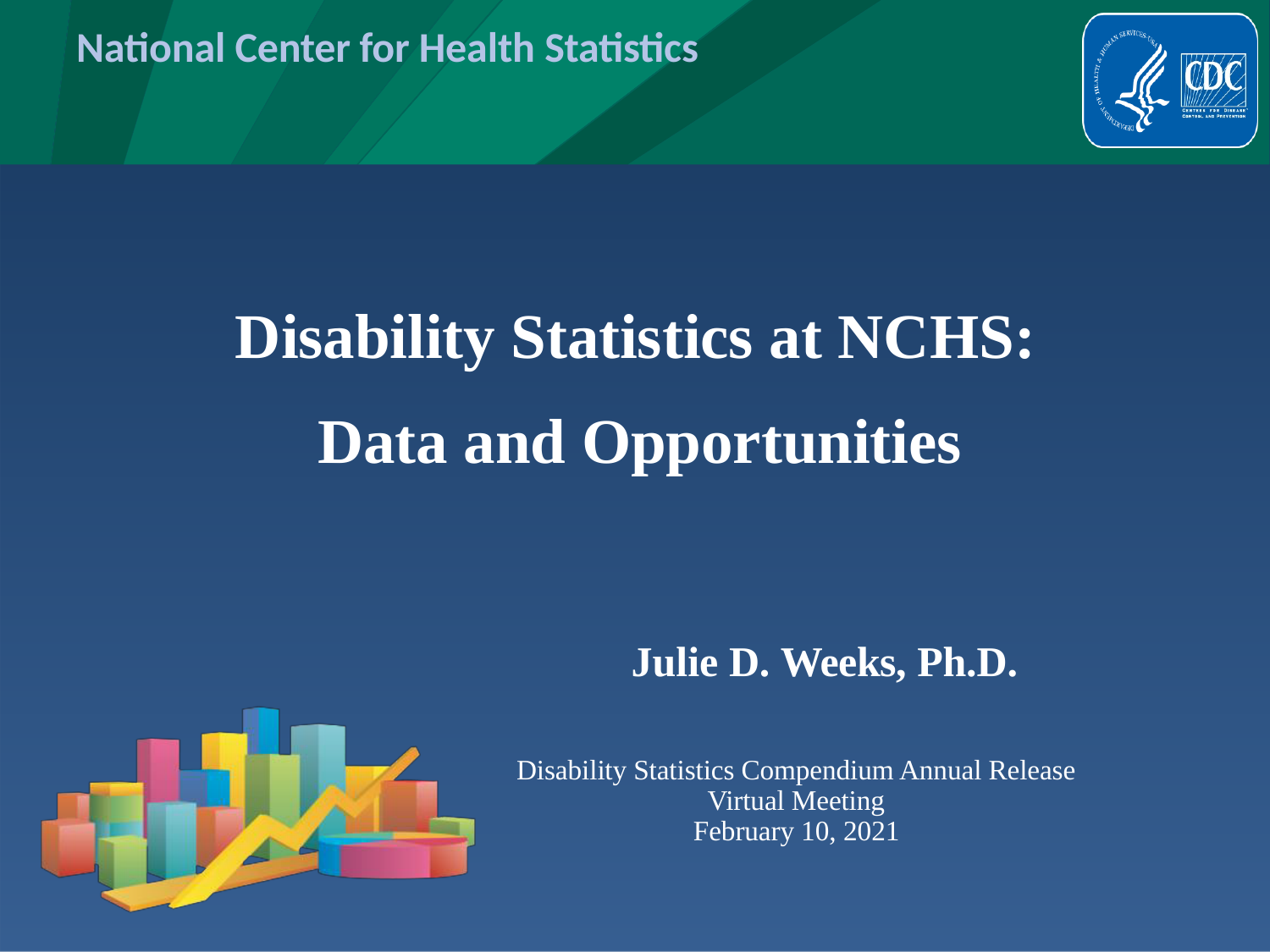

# National Center for Health Statistics

Disability Statistics at NCHS: Data and Opportunities
Julie D. Weeks, Ph.D.

Disability Statistics Compendium Annual Release
Virtual Meeting
February 10, 2021

1